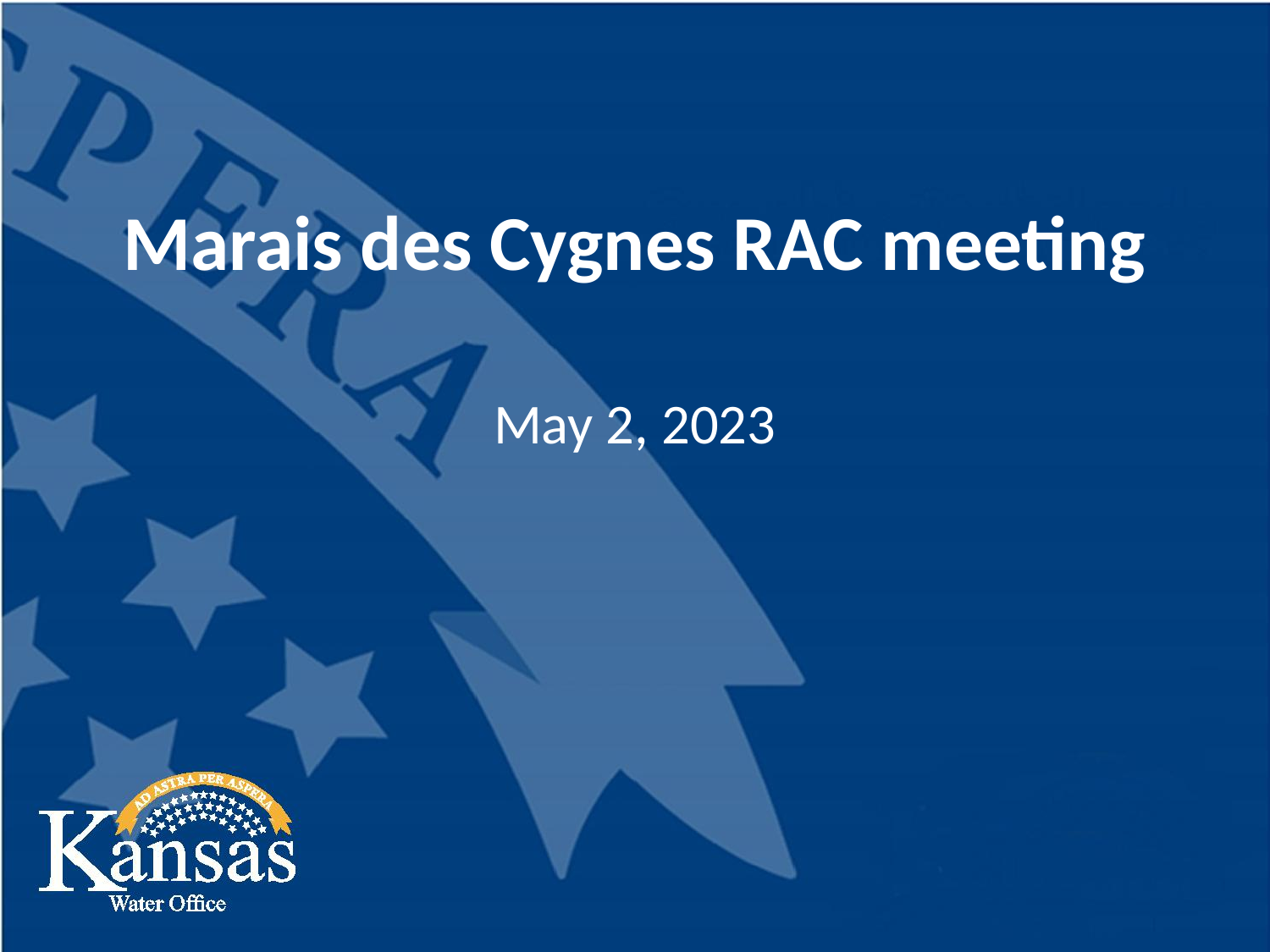

# Marais des Cygnes RAC meeting
May 2, 2023